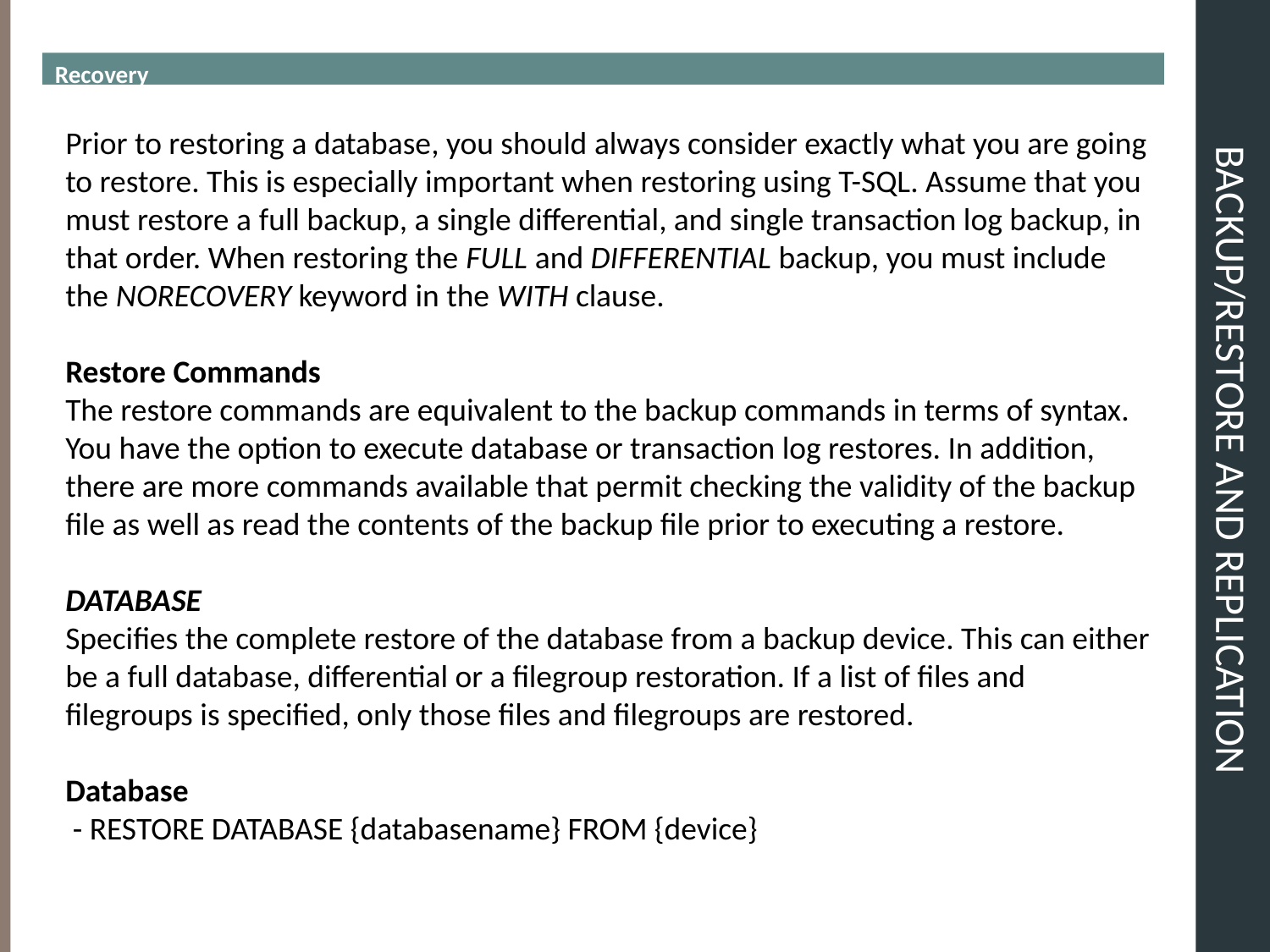

Recovery
# BACKUP/RESTORE and REPLICATION
Prior to restoring a database, you should always consider exactly what you are going to restore. This is especially important when restoring using T-SQL. Assume that you must restore a full backup, a single differential, and single transaction log backup, in that order. When restoring the FULL and DIFFERENTIAL backup, you must include the NORECOVERY keyword in the WITH clause.

Restore Commands
The restore commands are equivalent to the backup commands in terms of syntax. You have the option to execute database or transaction log restores. In addition, there are more commands available that permit checking the validity of the backup file as well as read the contents of the backup file prior to executing a restore.

DATABASE
Specifies the complete restore of the database from a backup device. This can either be a full database, differential or a filegroup restoration. If a list of files and filegroups is specified, only those files and filegroups are restored.

Database
 - RESTORE DATABASE {databasename} FROM {device}